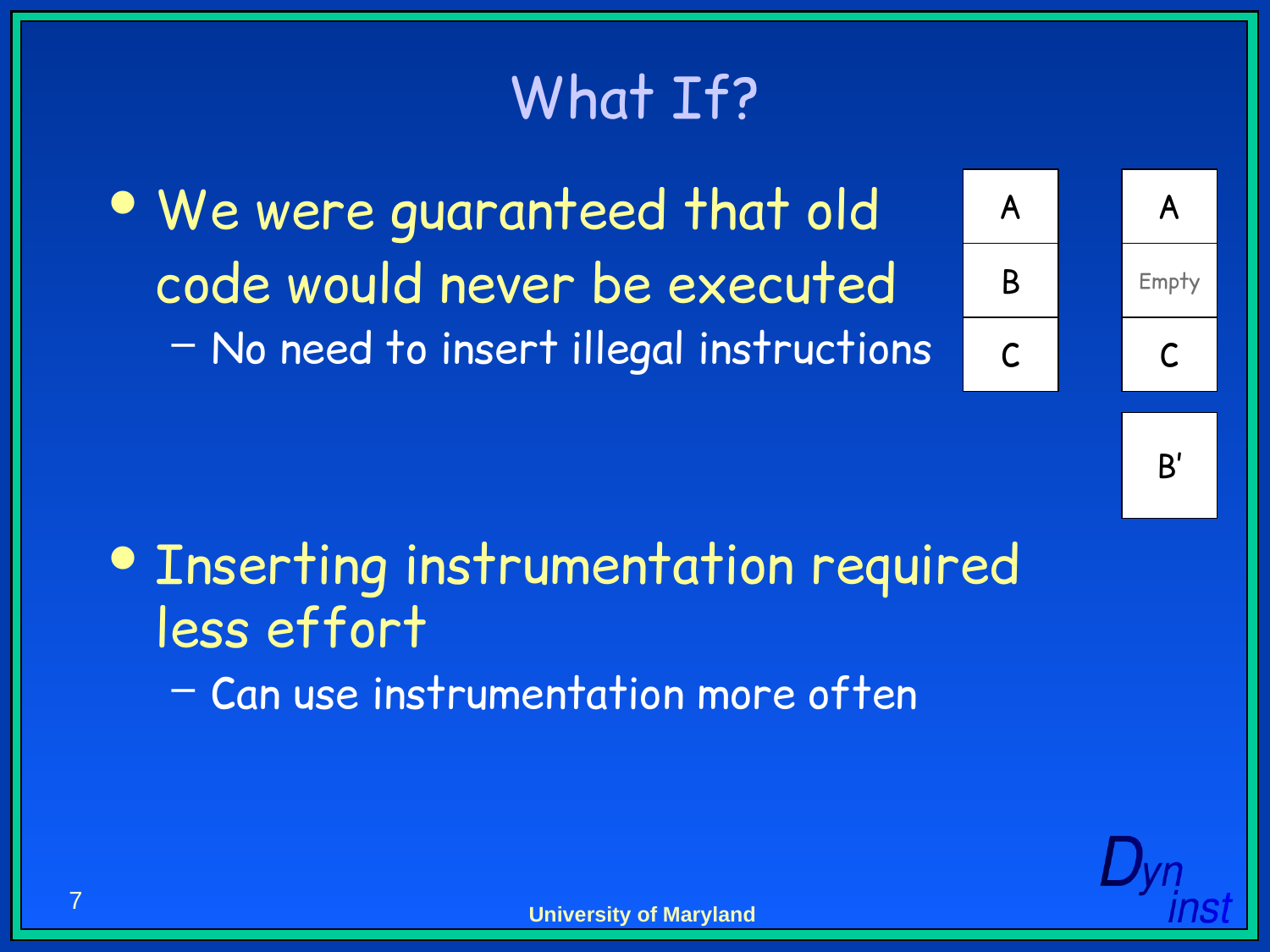

# What If?
We were guaranteed that old
   code would never be executed
No need to insert illegal instructions

Inserting instrumentation required less effort
Can use instrumentation more often
A
A
B
C
C
B’
Empty
7